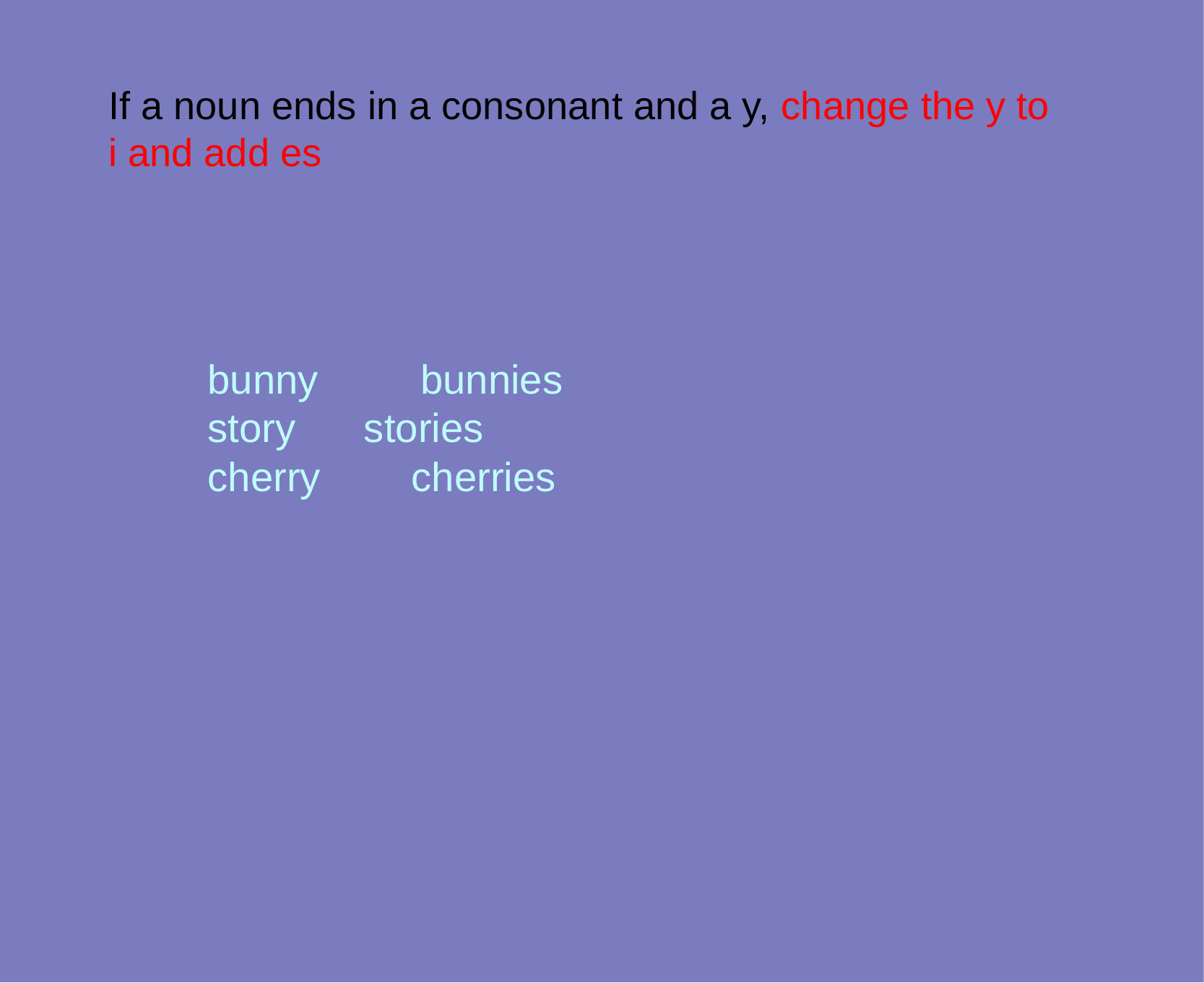

If a noun ends in a consonant and a y,  change the y to i and add es
bunny         bunnies
story      stories
cherry        cherries